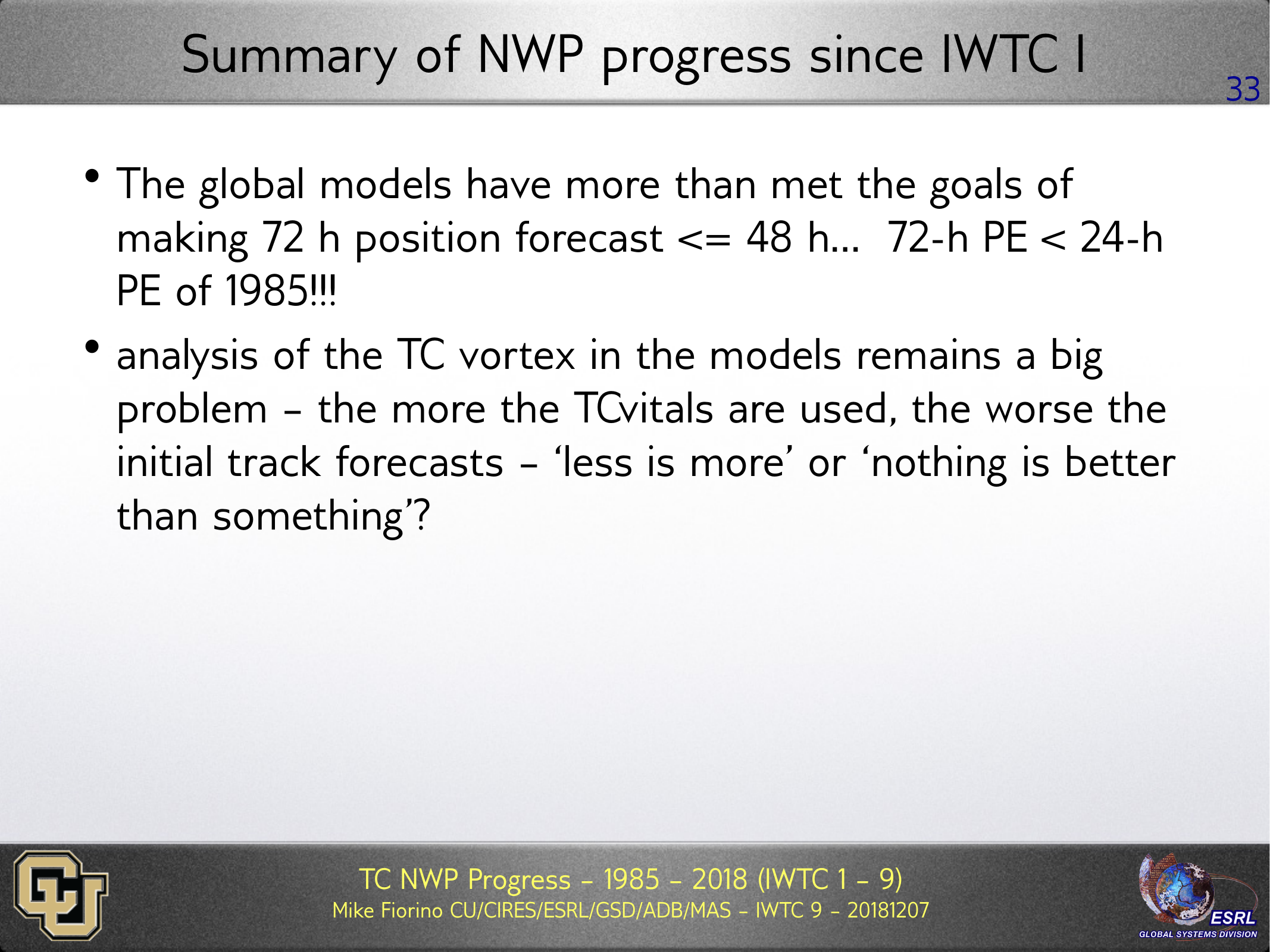

# Summary of NWP progress since IWTC I
The global models have more than met the goals of making 72 h position forecast <= 48 h…  72-h PE < 24-h PE of 1985!!!
analysis of the TC vortex in the models remains a big problem – the more the TCvitals are used, the worse the initial track forecasts – ‘less is more’ or ‘nothing is better than something’?